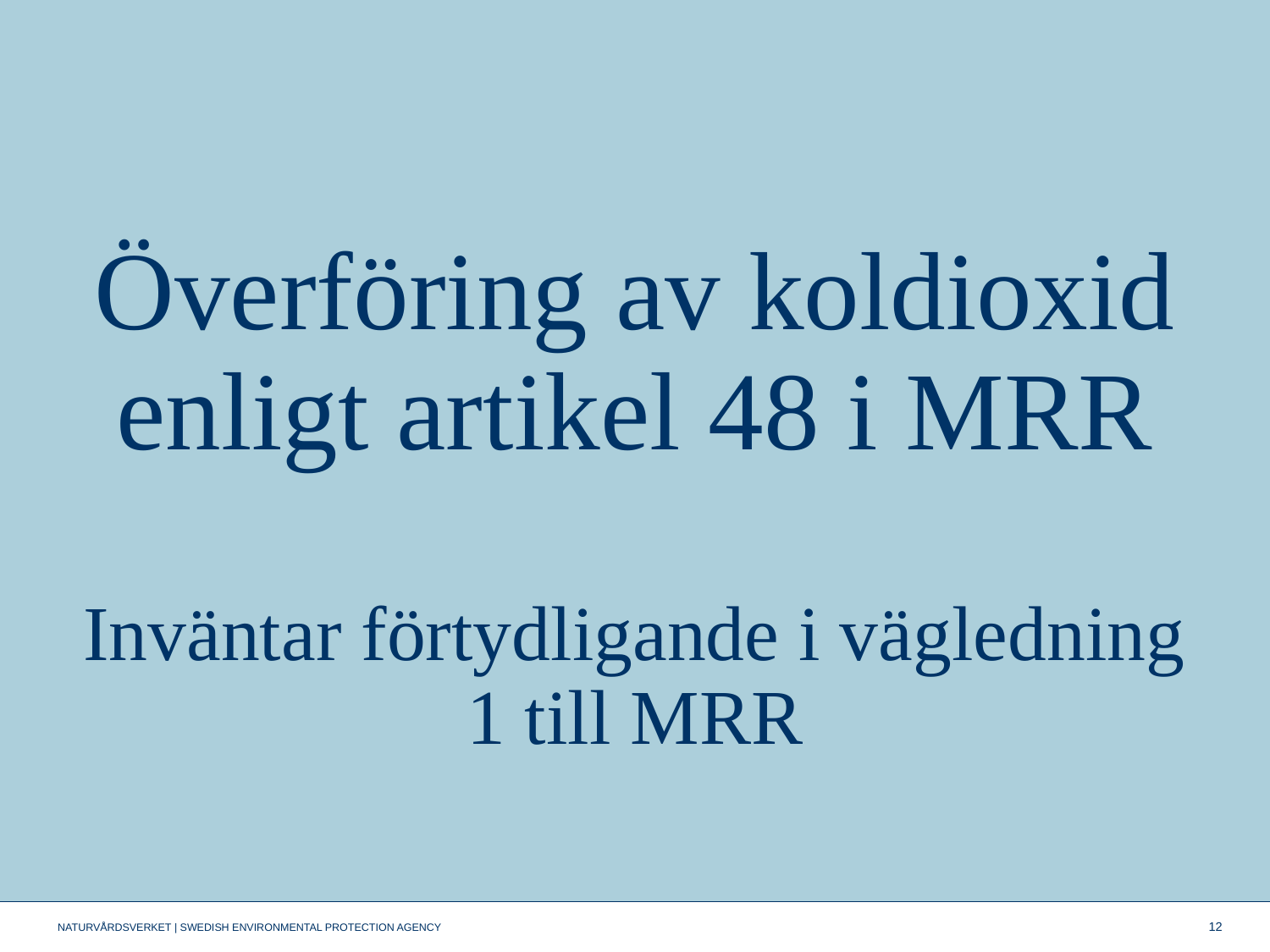

# Överföring av koldioxid enligt artikel 48 i MRR Inväntar förtydligande i vägledning 1 till MRR
12
NATURVÅRDSVERKET | SWEDISH ENVIRONMENTAL PROTECTION AGENCY